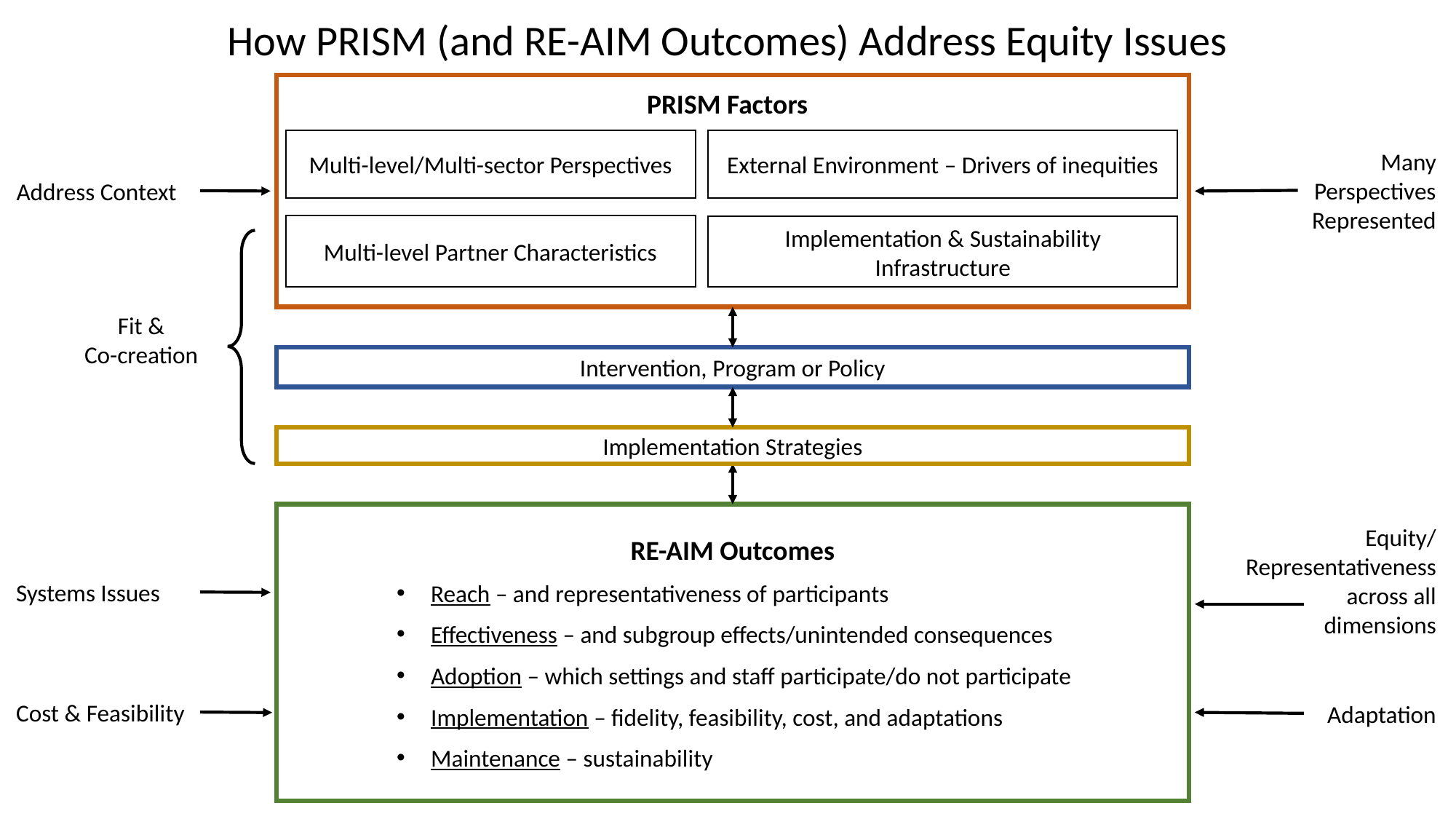

How PRISM (and RE-AIM Outcomes) Address Equity Issues

PRISM Factors
Multi-level/Multi-sector Perspectives
External Environment – Drivers of inequities
Many Perspectives Represented
Address Context
Multi-level Partner Characteristics
Implementation & Sustainability Infrastructure

Fit &
Co-creation
Intervention, Program or Policy
Implementation Strategies
RE-AIM Outcomes
Reach – and representativeness of participants
Effectiveness – and subgroup effects/unintended consequences
Adoption – which settings and staff participate/do not participate
Implementation – fidelity, feasibility, cost, and adaptations
Maintenance – sustainability
Equity/
Representativeness across all dimensions
Systems Issues
Cost & Feasibility
Adaptation